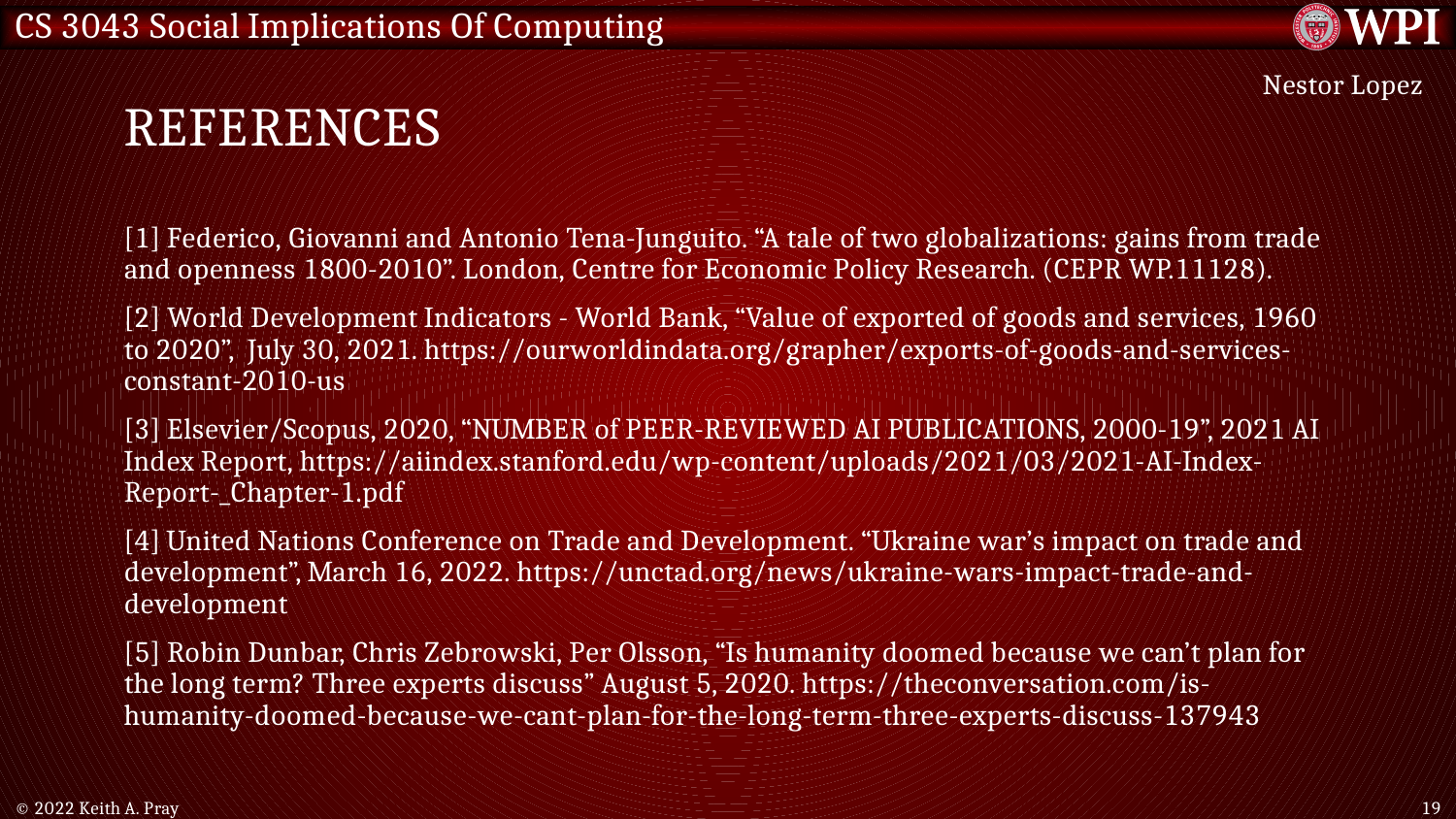

# References
Nestor Lopez
[1] Federico, Giovanni and Antonio Tena-Junguito. “A tale of two globalizations: gains from trade and openness 1800-2010”. London, Centre for Economic Policy Research. (CEPR WP.11128).
[2] World Development Indicators - World Bank, “Value of exported of goods and services, 1960 to 2020”,  July 30, 2021. https://ourworldindata.org/grapher/exports-of-goods-and-services-constant-2010-us
[3] Elsevier/Scopus, 2020, “NUMBER of PEER-REVIEWED AI PUBLICATIONS, 2000-19”, 2021 AI Index Report, https://aiindex.stanford.edu/wp-content/uploads/2021/03/2021-AI-Index-Report-_Chapter-1.pdf
[4] United Nations Conference on Trade and Development. “Ukraine war’s impact on trade and development”, March 16, 2022. https://unctad.org/news/ukraine-wars-impact-trade-and-development
[5] Robin Dunbar, Chris Zebrowski, Per Olsson, “Is humanity doomed because we can’t plan for the long term? Three experts discuss” August 5, 2020. https://theconversation.com/is-humanity-doomed-because-we-cant-plan-for-the-long-term-three-experts-discuss-137943
© 2022 Keith A. Pray
19